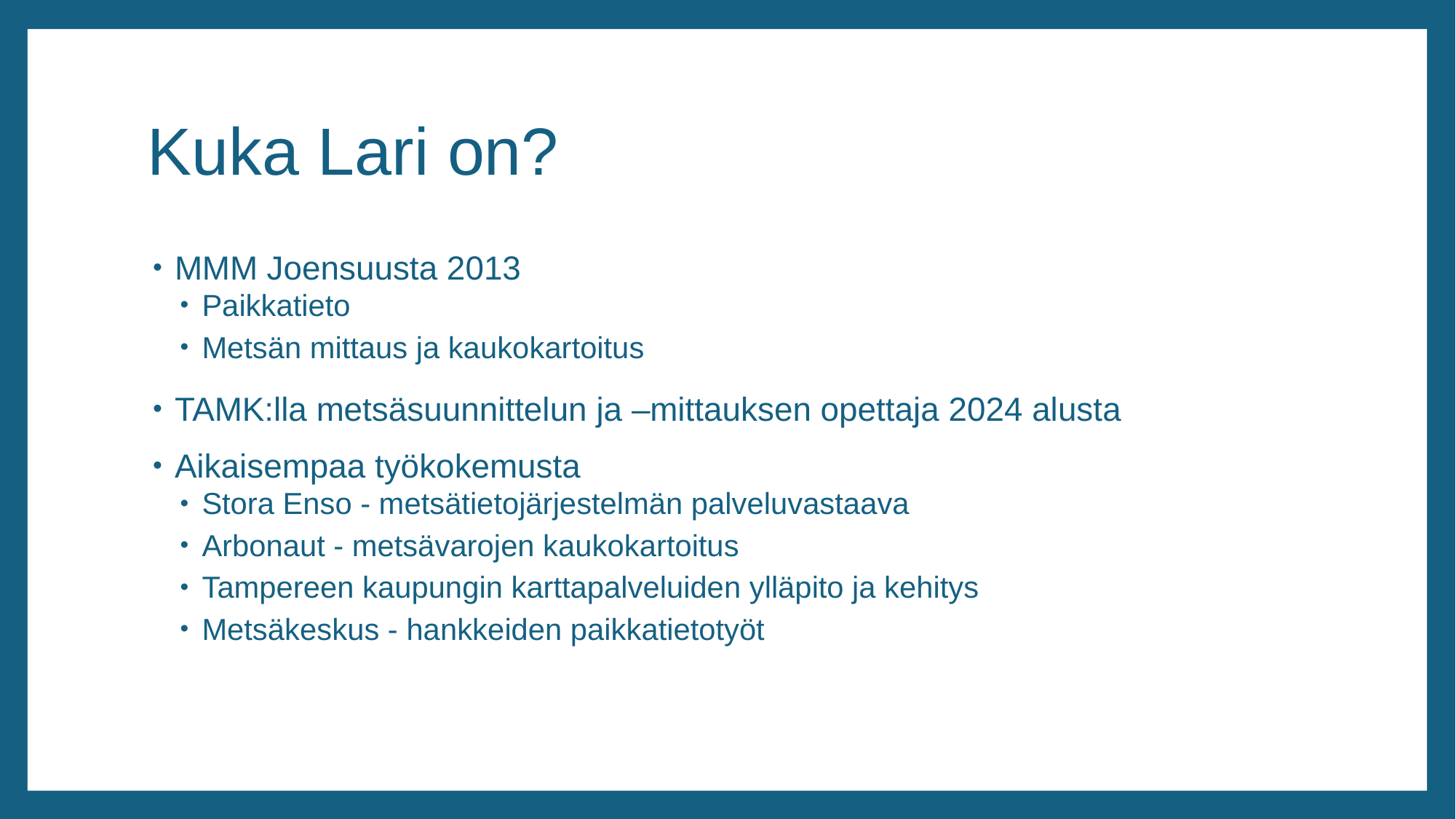

# Kuka Lari on?
MMM Joensuusta 2013
Paikkatieto
Metsän mittaus ja kaukokartoitus
TAMK:lla metsäsuunnittelun ja –mittauksen opettaja 2024 alusta
Aikaisempaa työkokemusta
Stora Enso - metsätietojärjestelmän palveluvastaava
Arbonaut - metsävarojen kaukokartoitus
Tampereen kaupungin karttapalveluiden ylläpito ja kehitys
Metsäkeskus - hankkeiden paikkatietotyöt